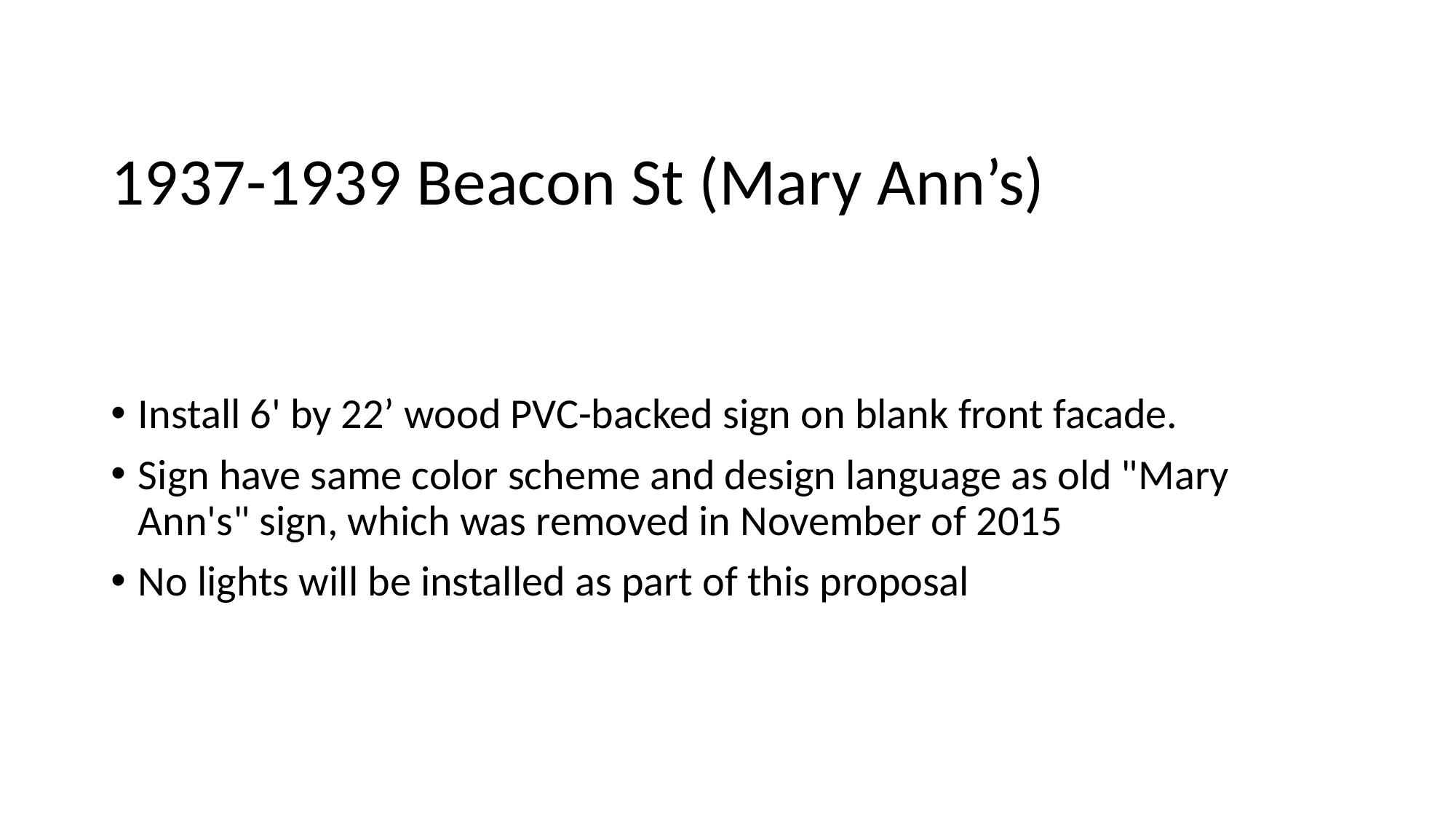

# 1937-1939 Beacon St (Mary Ann’s)
Install 6' by 22’ wood PVC-backed sign on blank front facade.
Sign have same color scheme and design language as old "Mary Ann's" sign, which was removed in November of 2015
No lights will be installed as part of this proposal